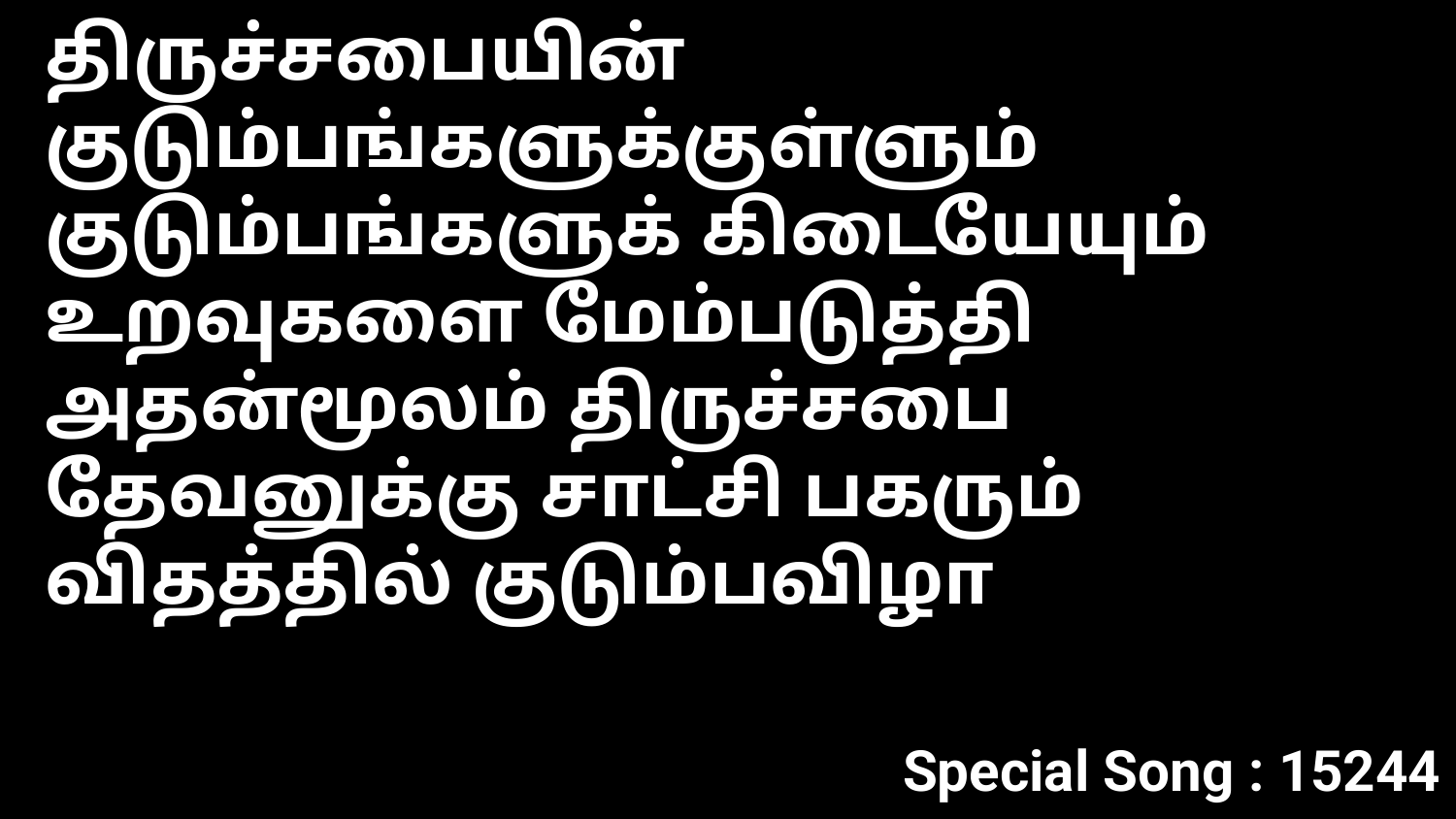

திருச்சபையின் குடும்பங்களுக்குள்ளும் குடும்பங்களுக் கிடையேயும் உறவுகளை மேம்படுத்தி அதன்மூலம் திருச்சபை தேவனுக்கு சாட்சி பகரும் விதத்தில் குடும்பவிழா

Special Song : 15244